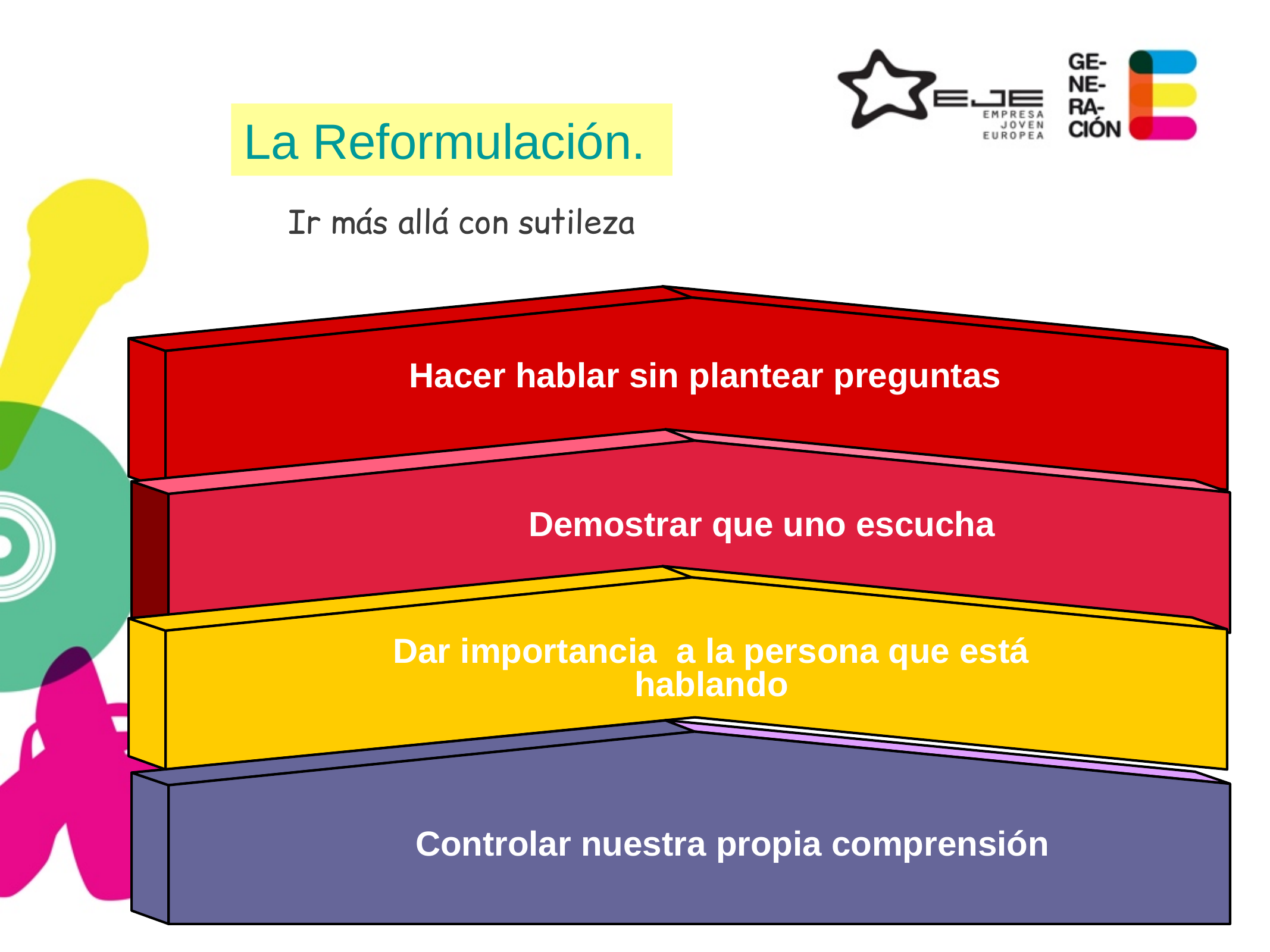

La Reformulación.
Ir más allá con sutileza

Hacer hablar sin plantear preguntas

	Demostrar que uno escucha

Dar importancia  a la persona que está hablando

Controlar nuestra propia comprensión